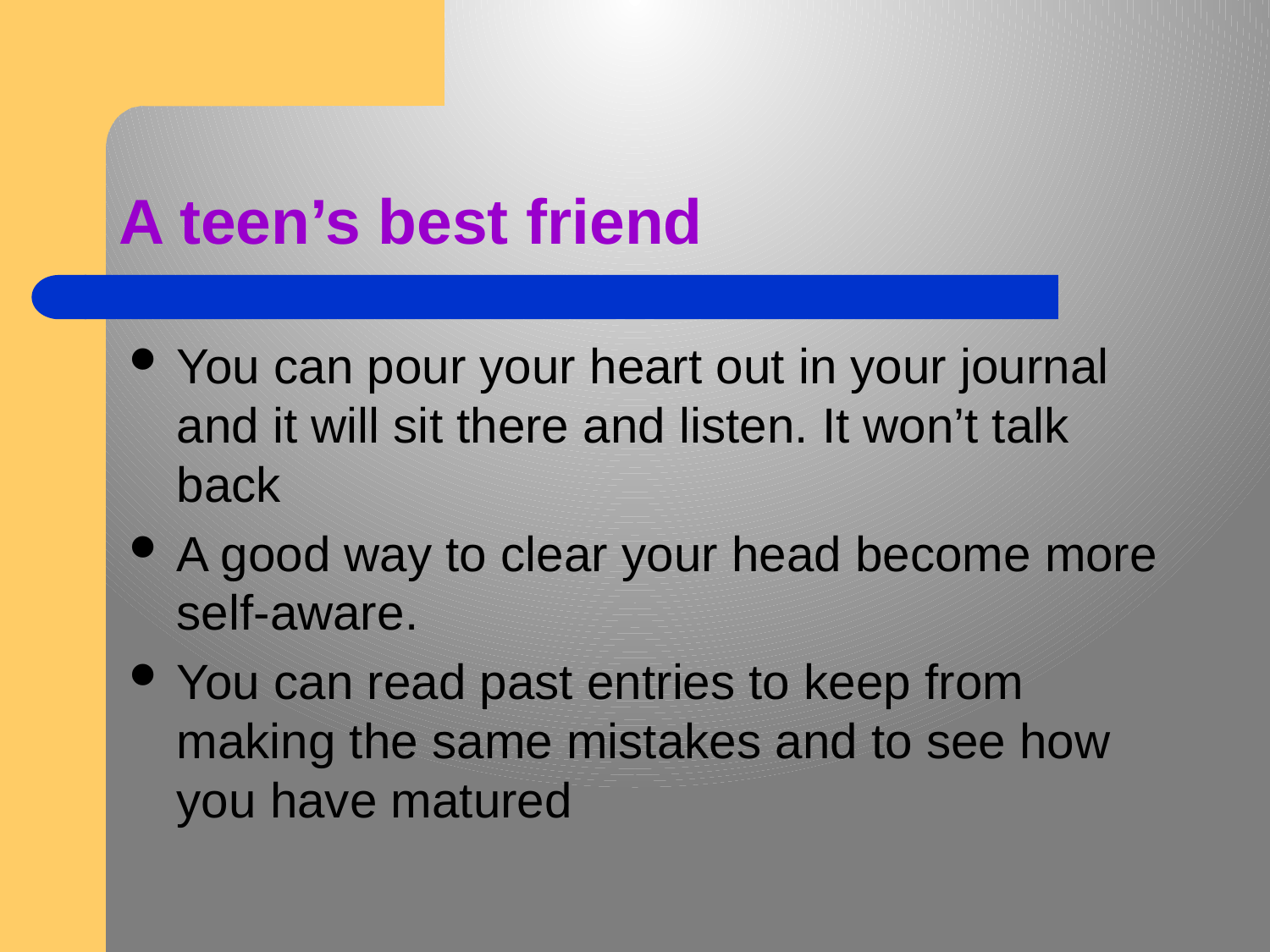

# A teen’s best friend
You can pour your heart out in your journal and it will sit there and listen. It won’t talk back
A good way to clear your head become more self-aware.
You can read past entries to keep from making the same mistakes and to see how you have matured